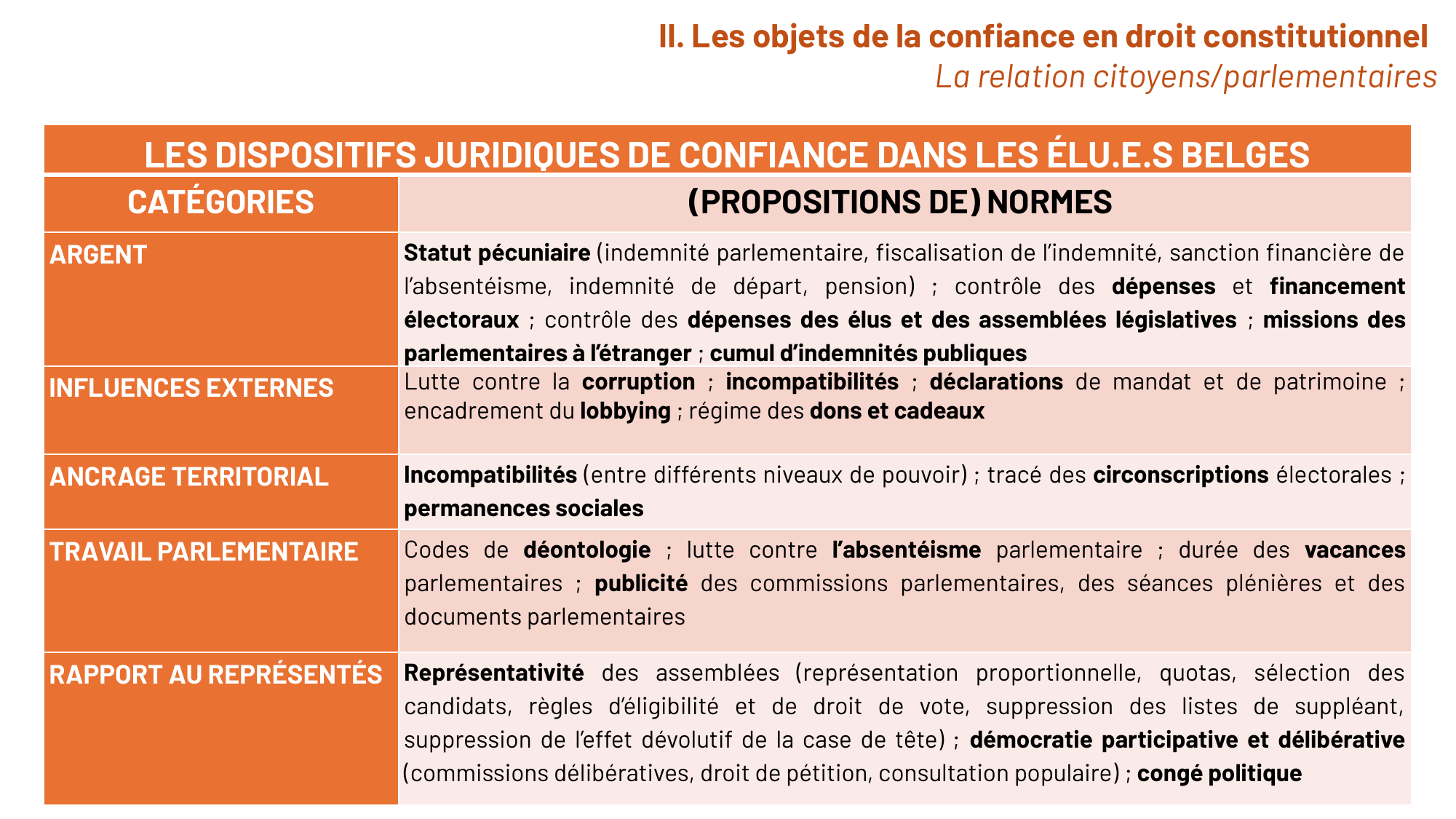

II. Les objets de la confiance en droit constitutionnel
	                          La relation citoyens/parlementaires
| Les dispositifs juridiques de confiance dans les élu.e.s belges |  |
| --- | --- |
| Catégories | (Propositions de) normes |
| ARGENT | Statut pécuniaire (indemnité parlementaire, fiscalisation de l’indemnité, sanction financière de l’absentéisme, indemnité de départ, pension) ; contrôle des dépenses et financement électoraux ; contrôle des dépenses des élus et des assemblées législatives ; missions des parlementaires à l’étranger ; cumul d’indemnités publiques |
| INFLUENCES EXTERNES | Lutte contre la corruption ; incompatibilités ; déclarations de mandat et de patrimoine ; encadrement du lobbying ; régime des dons et cadeaux |
| ANCRAGE TERRITORIAL | Incompatibilités (entre différents niveaux de pouvoir) ; tracé des circonscriptions électorales ; permanences sociales |
| TRAVAIL PARLEMENTAIRE | Codes de déontologie ; lutte contre l’absentéisme parlementaire ; durée des vacances parlementaires ; publicité des commissions parlementaires, des séances plénières et des documents parlementaires |
| RAPPORT AU REPRÉSENTÉS | Représentativité des assemblées (représentation proportionnelle, quotas, sélection des candidats, règles d’éligibilité et de droit de vote, suppression des listes de suppléant, suppression de l’effet dévolutif de la case de tête) ; démocratie participative et délibérative (commissions délibératives, droit de pétition, consultation populaire) ; congé politique |